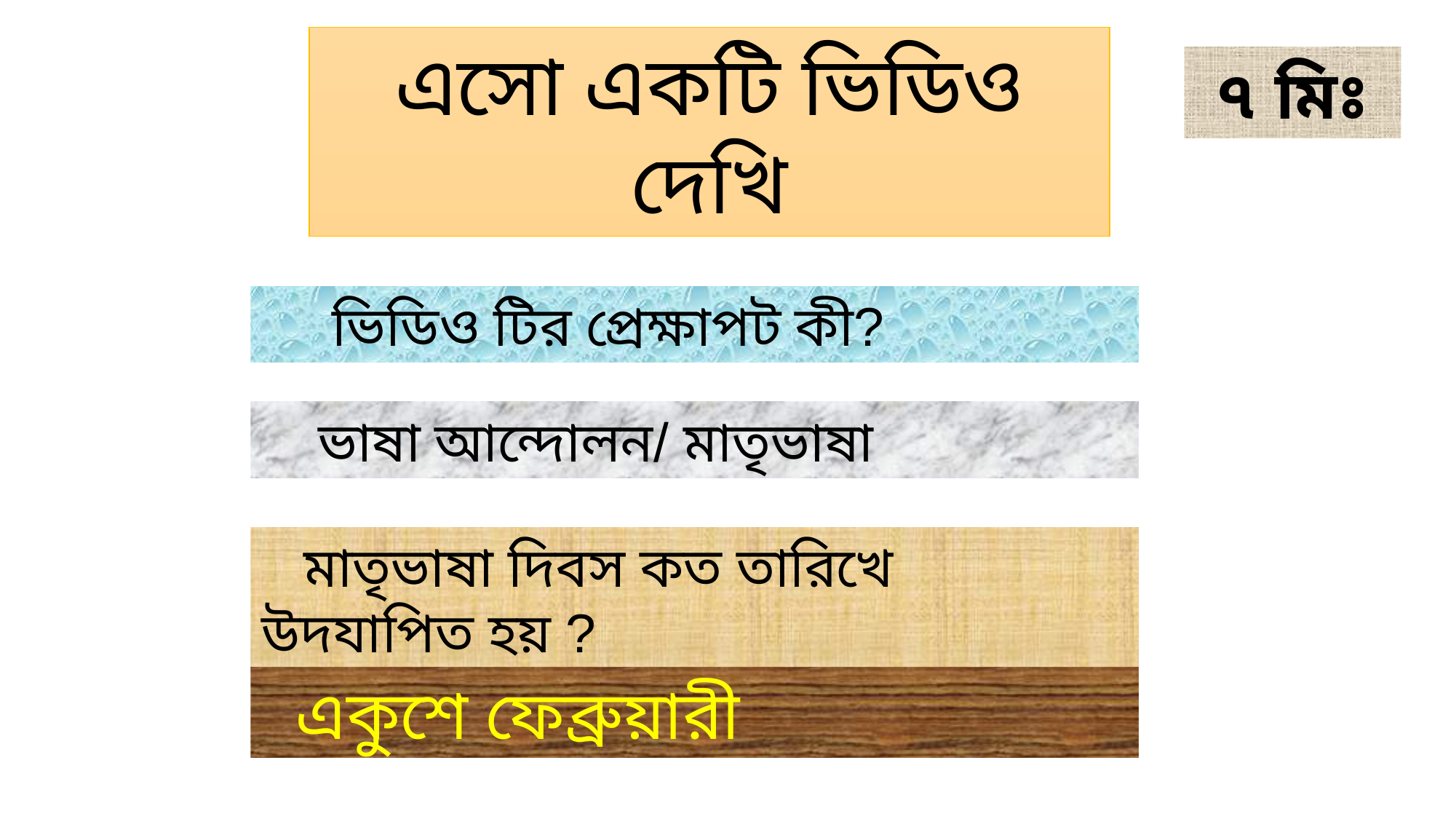

এসো একটি ভিডিও দেখি
   ৭ মিঃ
     ভিডিও টির প্রেক্ষাপট কী?
    ভাষা আন্দোলন/ মাতৃভাষা
   মাতৃভাষা দিবস কত তারিখে  উদযাপিত হয় ?
  একুশে ফেব্রুয়ারী